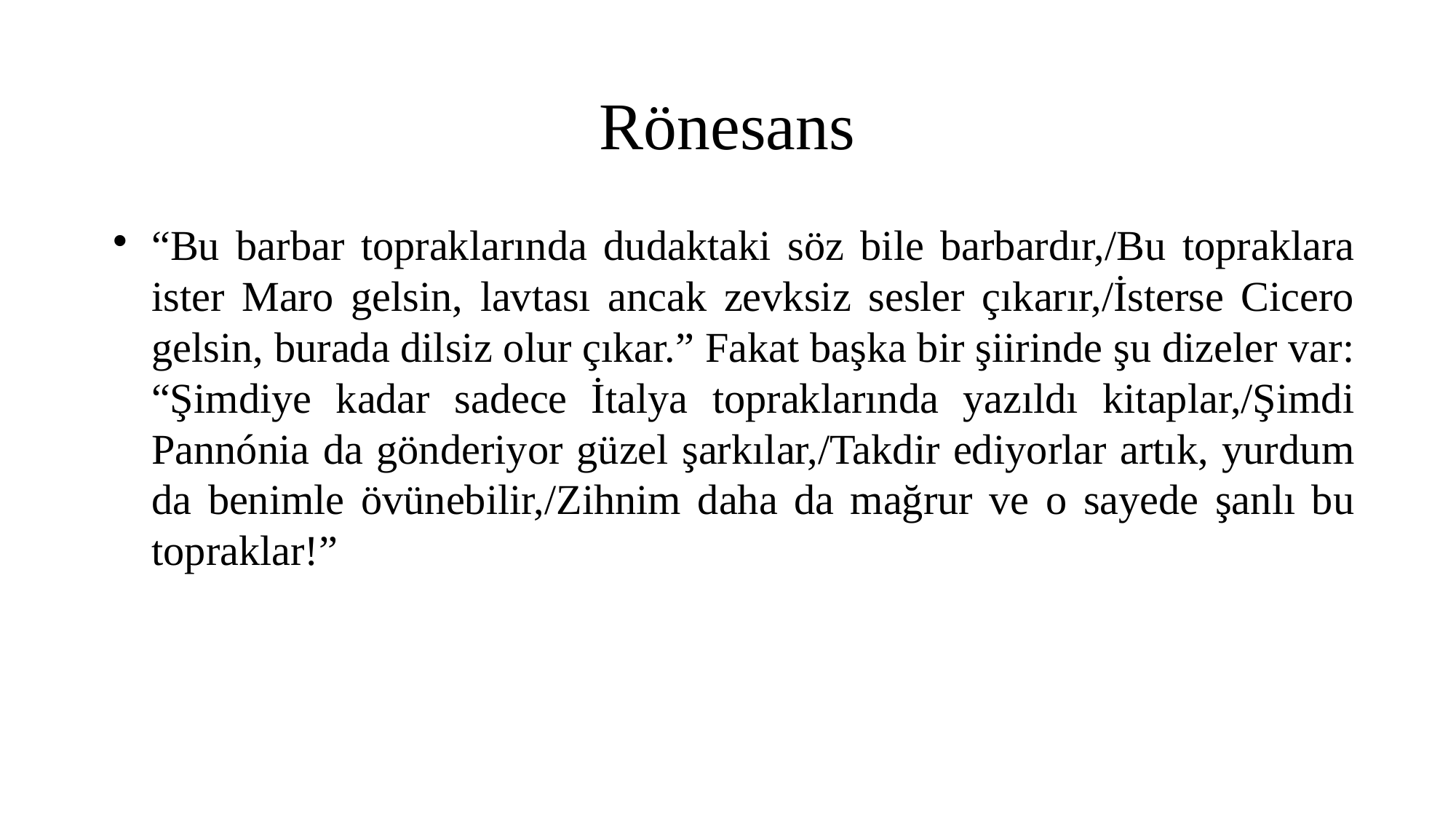

Rönesans
“Bu barbar topraklarında dudaktaki söz bile barbardır,/Bu topraklara ister Maro gelsin, lavtası ancak zevksiz sesler çıkarır,/İsterse Cicero gelsin, burada dilsiz olur çıkar.” Fakat başka bir şiirinde şu dizeler var: “Şimdiye kadar sadece İtalya topraklarında yazıldı kitaplar,/Şimdi Pannónia da gönderiyor güzel şarkılar,/Takdir ediyorlar artık, yurdum da benimle övünebilir,/Zihnim daha da mağrur ve o sayede şanlı bu topraklar!”